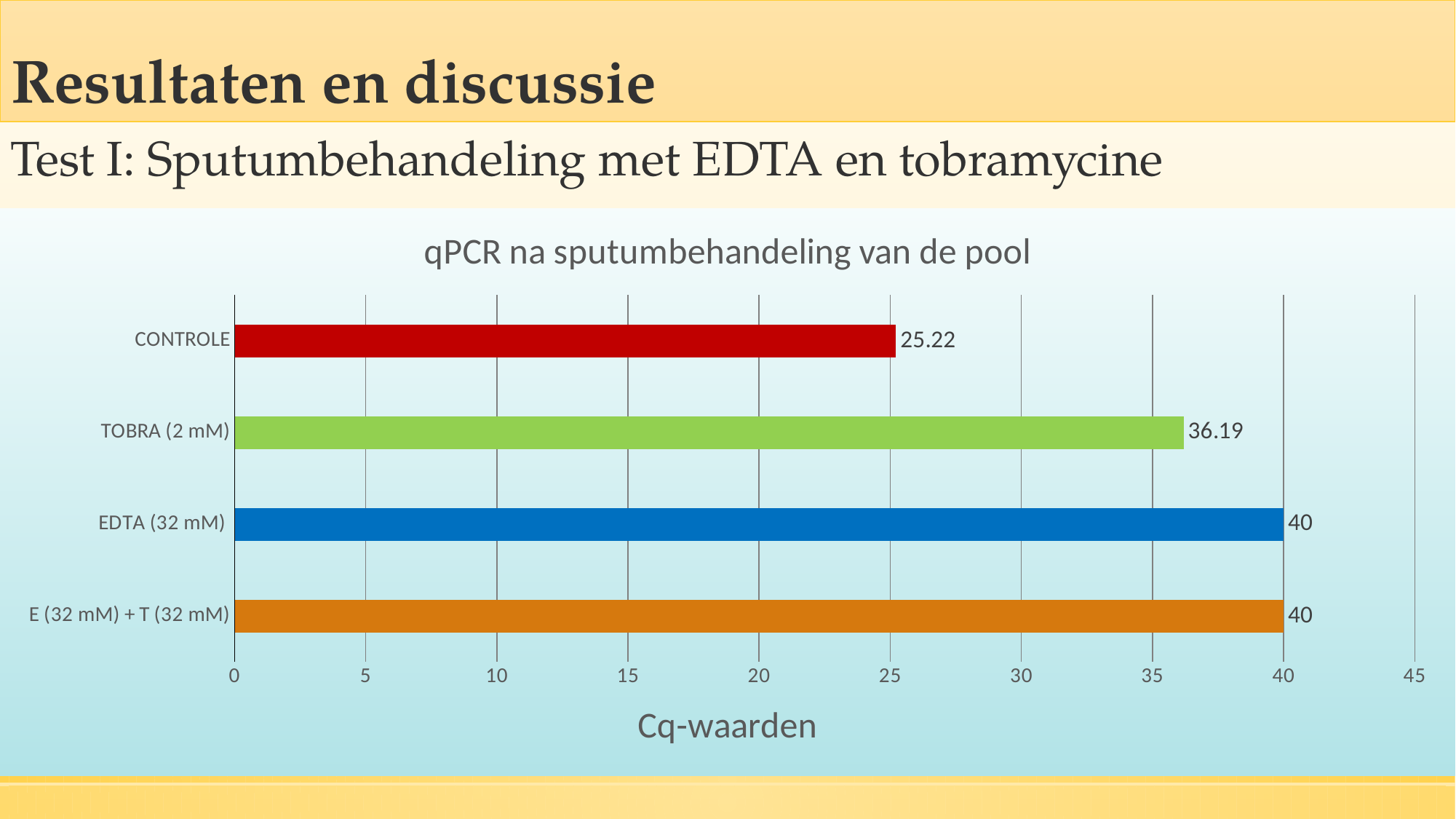

Resultaten en discussie
Test I: Sputumbehandeling met EDTA en tobramycine

### Chart: qPCR na sputumbehandeling van de pool

| Category |  |
|---|---|
| E (32 mM) + T (32 mM) | 40.0 |
| EDTA (32 mM)  | 40.0 |
| TOBRA (2 mM) | 36.19 |
| CONTROLE | 25.22 |